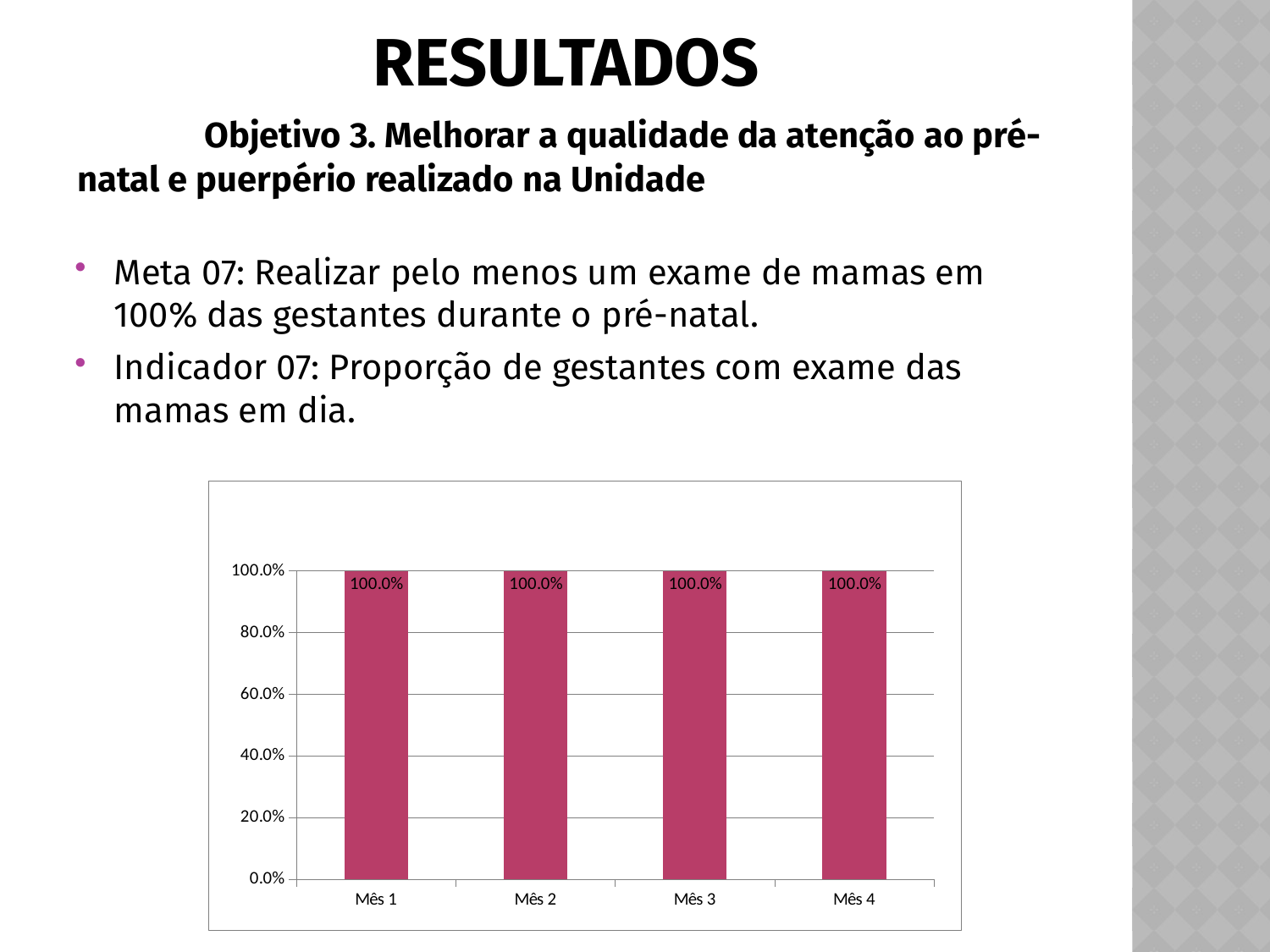

# RESULTADOS
	Objetivo 3. Melhorar a qualidade da atenção ao pré-natal e puerpério realizado na Unidade

Meta 07: Realizar pelo menos um exame de mamas em 100% das gestantes durante o pré-natal.
Indicador 07: Proporção de gestantes com exame das mamas em dia.

### Chart

| Category | Proporção de gestantes com  exame de mamas em dia |
|---|---|
| Mês 1 | 1.0 |
| Mês 2 | 1.0 |
| Mês 3 | 1.0 |
| Mês 4 | 1.0 |